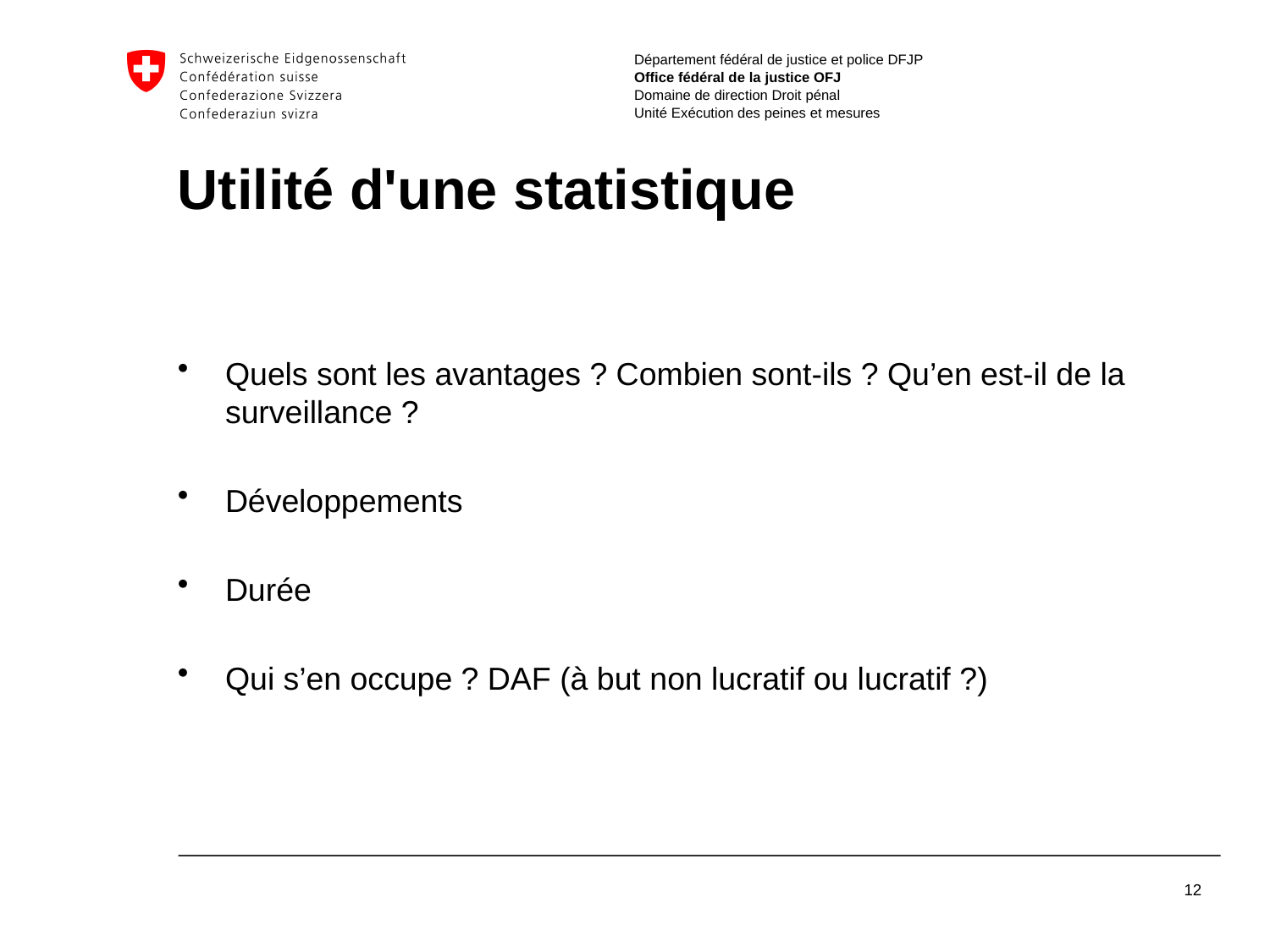

# Utilité d'une statistique

Quels sont les avantages ? Combien sont-ils ? Qu’en est-il de la surveillance ?

Développements

Durée

Qui s’en occupe ? DAF (à but non lucratif ou lucratif ?)
12